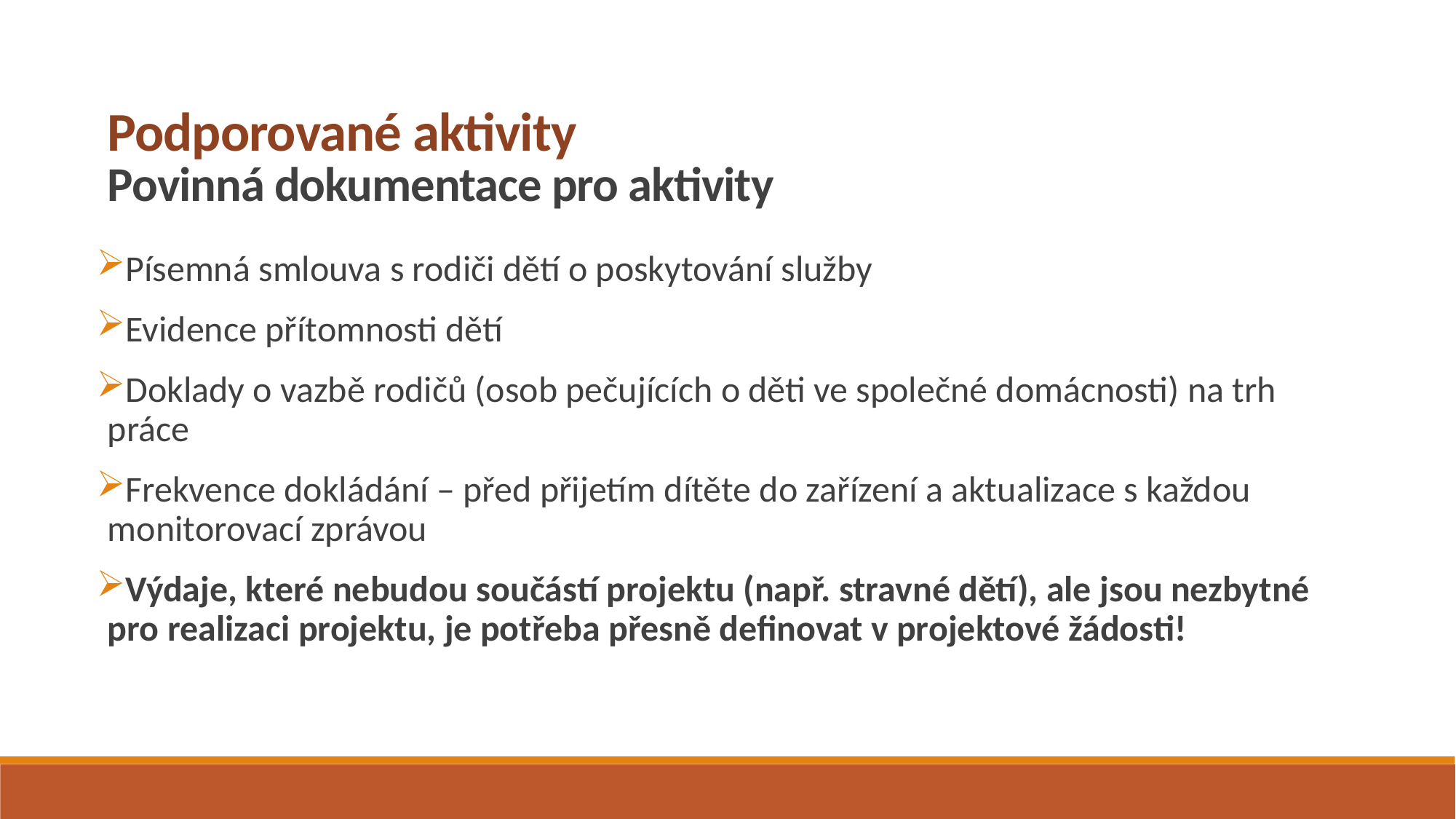

Podporované aktivity
Povinná dokumentace pro aktivity
Písemná smlouva s rodiči dětí o poskytování služby
Evidence přítomnosti dětí
Doklady o vazbě rodičů (osob pečujících o děti ve společné domácnosti) na trh práce
Frekvence dokládání – před přijetím dítěte do zařízení a aktualizace s každou monitorovací zprávou
Výdaje, které nebudou součástí projektu (např. stravné dětí), ale jsou nezbytné pro realizaci projektu, je potřeba přesně definovat v projektové žádosti!